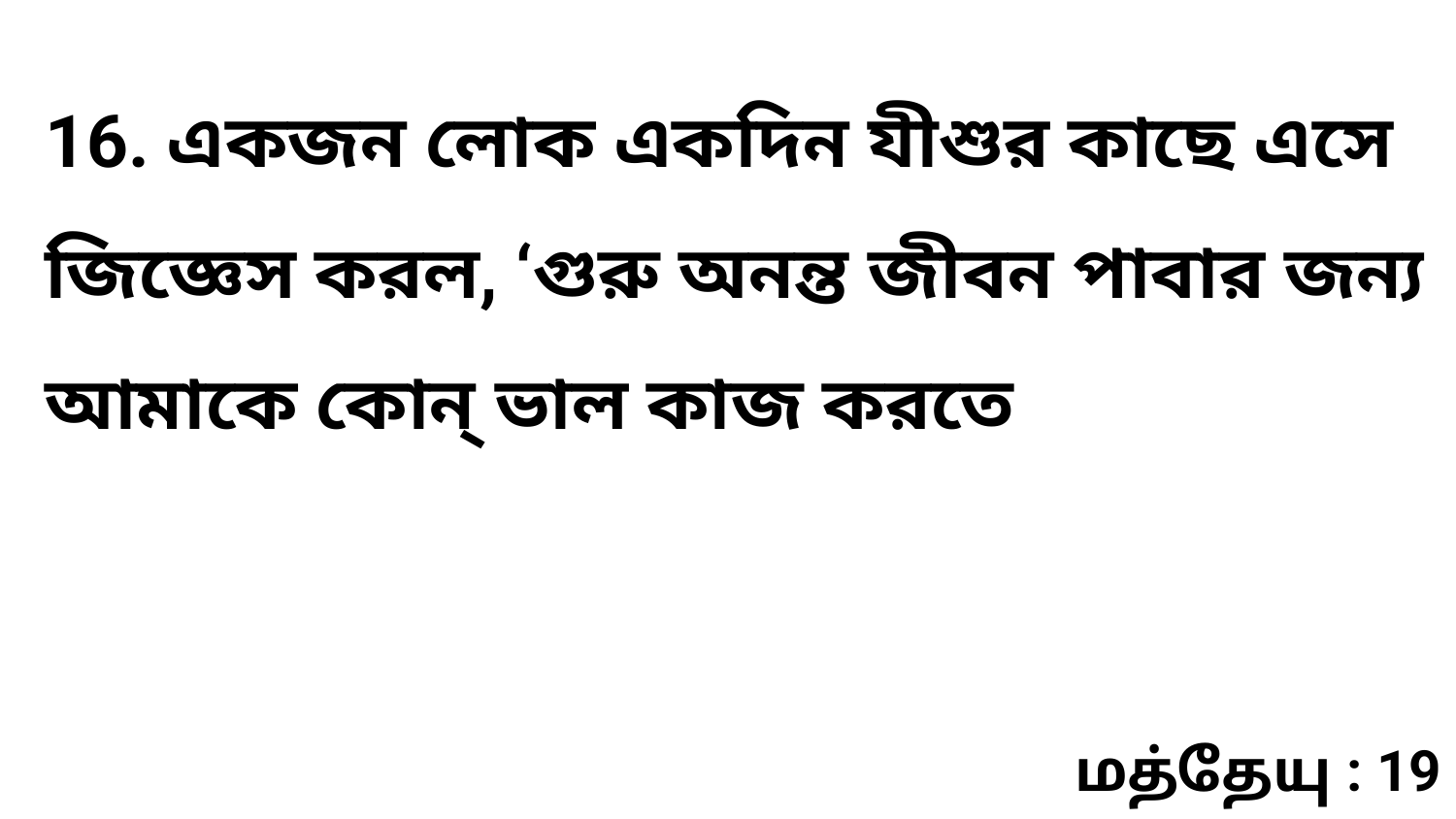

16. একজন লোক একদিন যীশুর কাছে এসে জিজ্ঞেস করল, ‘গুরু অনন্ত জীবন পাবার জন্য আমাকে কোন্ ভাল কাজ করতে
மத்தேயு : 19